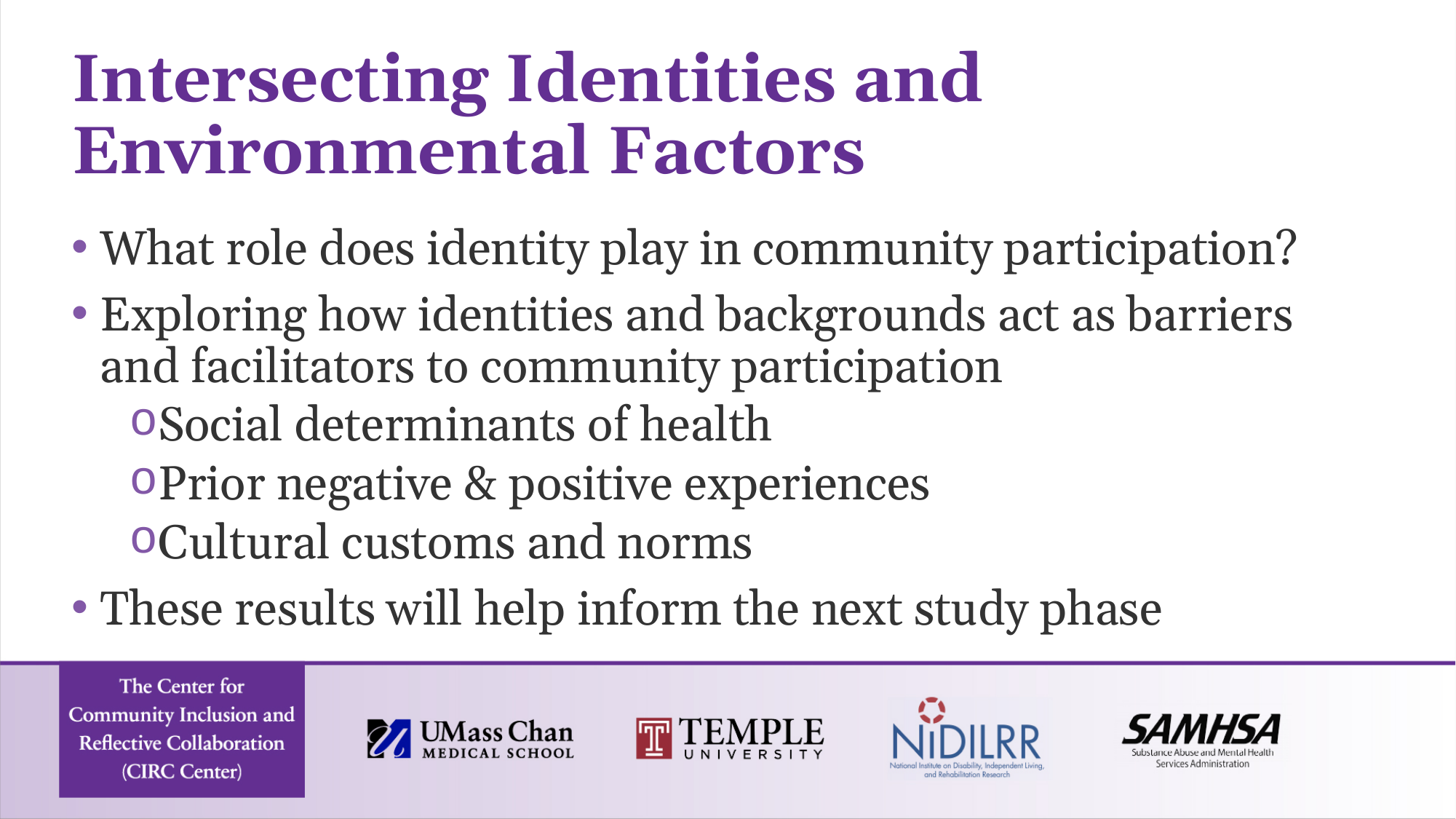

# Intersecting Identities and Environmental Factors
What role does identity play in community participation?
Exploring how identities and backgrounds act as barriers and facilitators to community participation
Social determinants of health
Prior negative & positive experiences
Cultural customs and norms
These results will help inform the next study phase